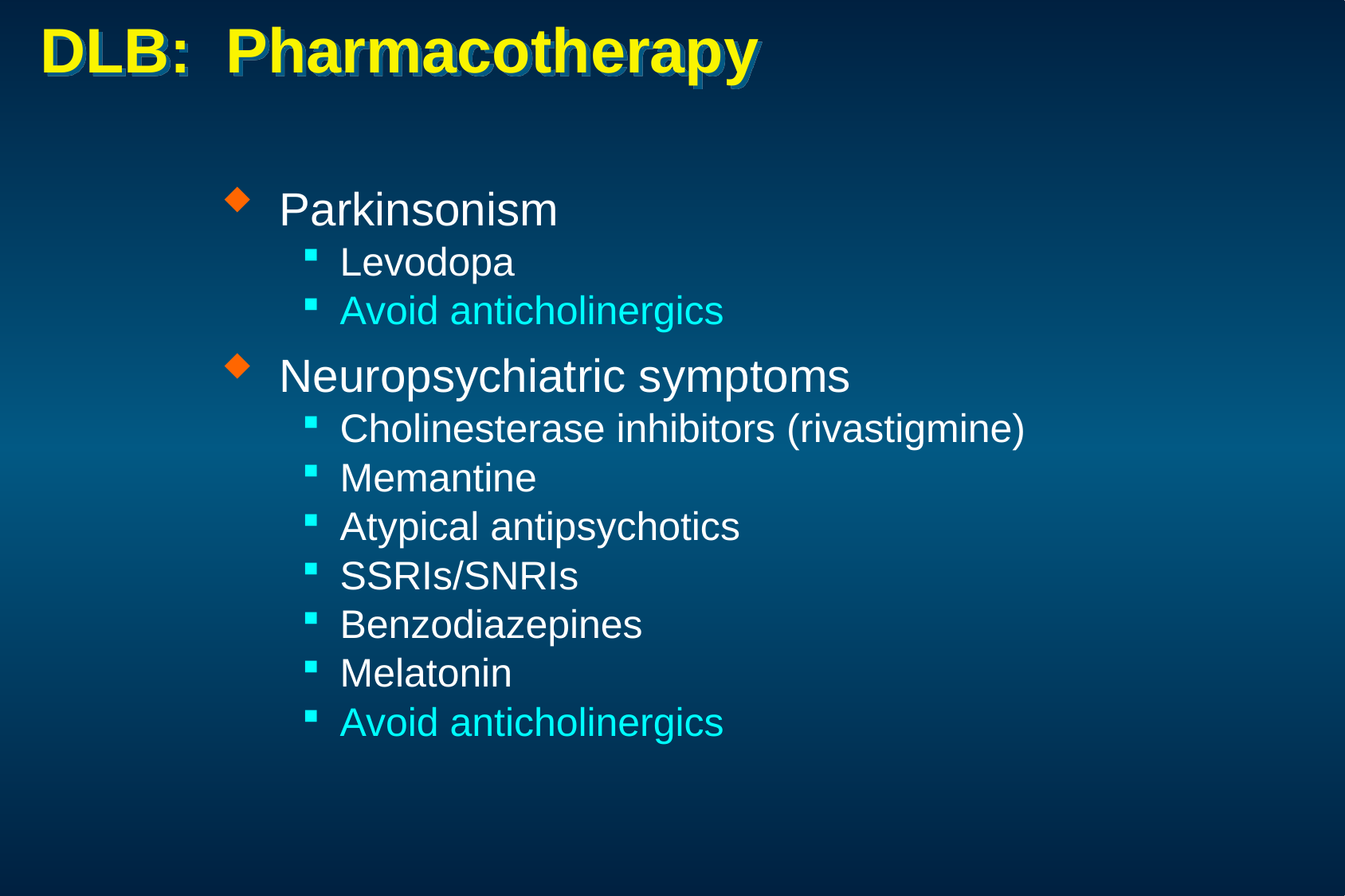

# DLB:  Pharmacotherapy
Parkinsonism
Levodopa
Avoid anticholinergics
Neuropsychiatric symptoms
Cholinesterase inhibitors (rivastigmine)
Memantine
Atypical antipsychotics
SSRIs/SNRIs
Benzodiazepines
Melatonin
Avoid anticholinergics